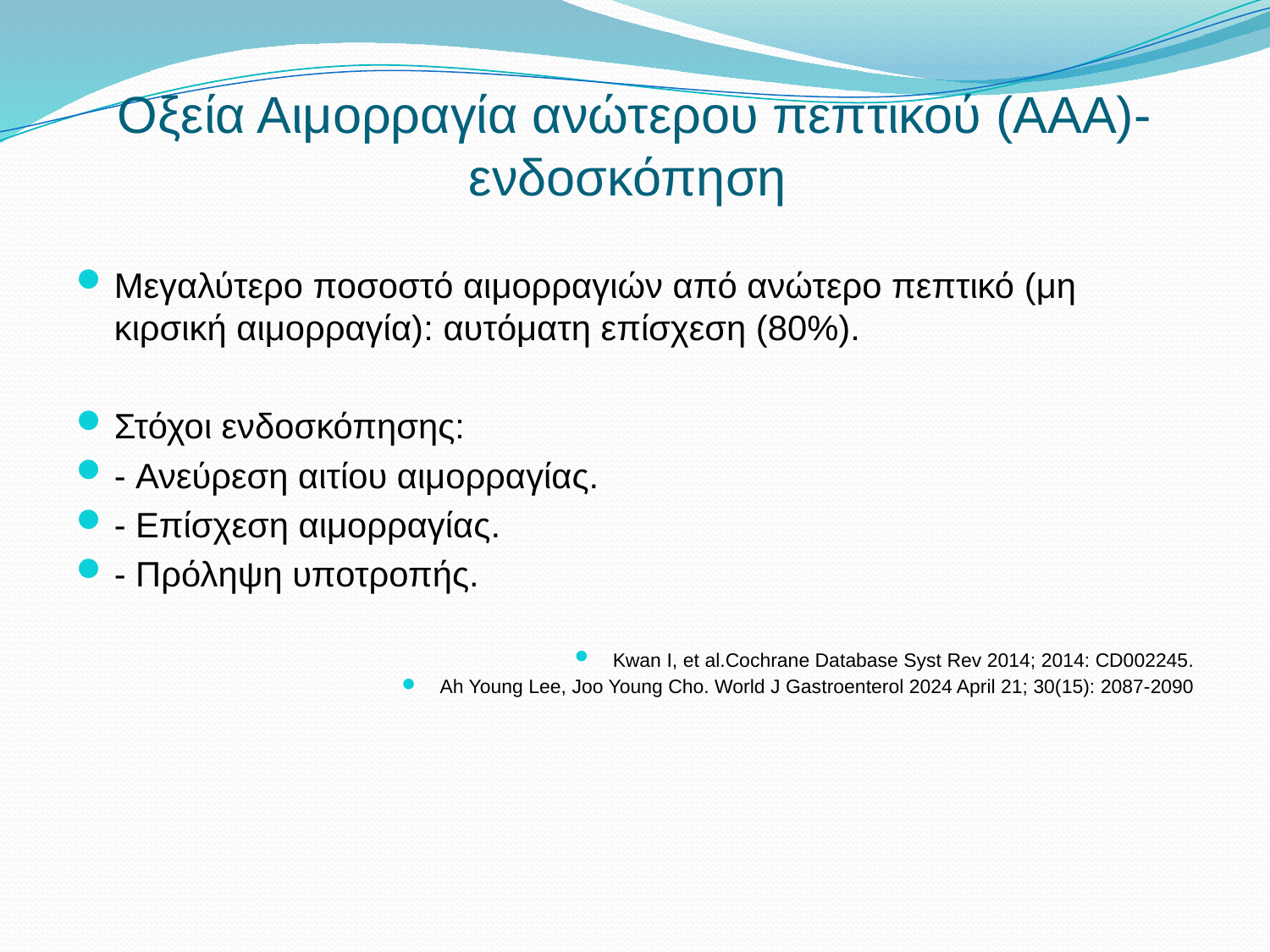

# Οξεία Αιμορραγία ανώτερου πεπτικού (ΑΑΑ)- ενδοσκόπηση
Mεγαλύτερο ποσοστό αιμορραγιών από ανώτερο πεπτικό (μη κιρσική αιμορραγία): αυτόματη επίσχεση (80%).

Στόχοι ενδοσκόπησης:
- Ανεύρεση αιτίου αιμορραγίας.
- Επίσχεση αιμορραγίας.
- Πρόληψη υποτροπής.

Kwan I, et al.Cochrane Database Syst Rev 2014; 2014: CD002245.
Ah Young Lee, Joo Young Cho. World J Gastroenterol 2024 April 21; 30(15): 2087-2090